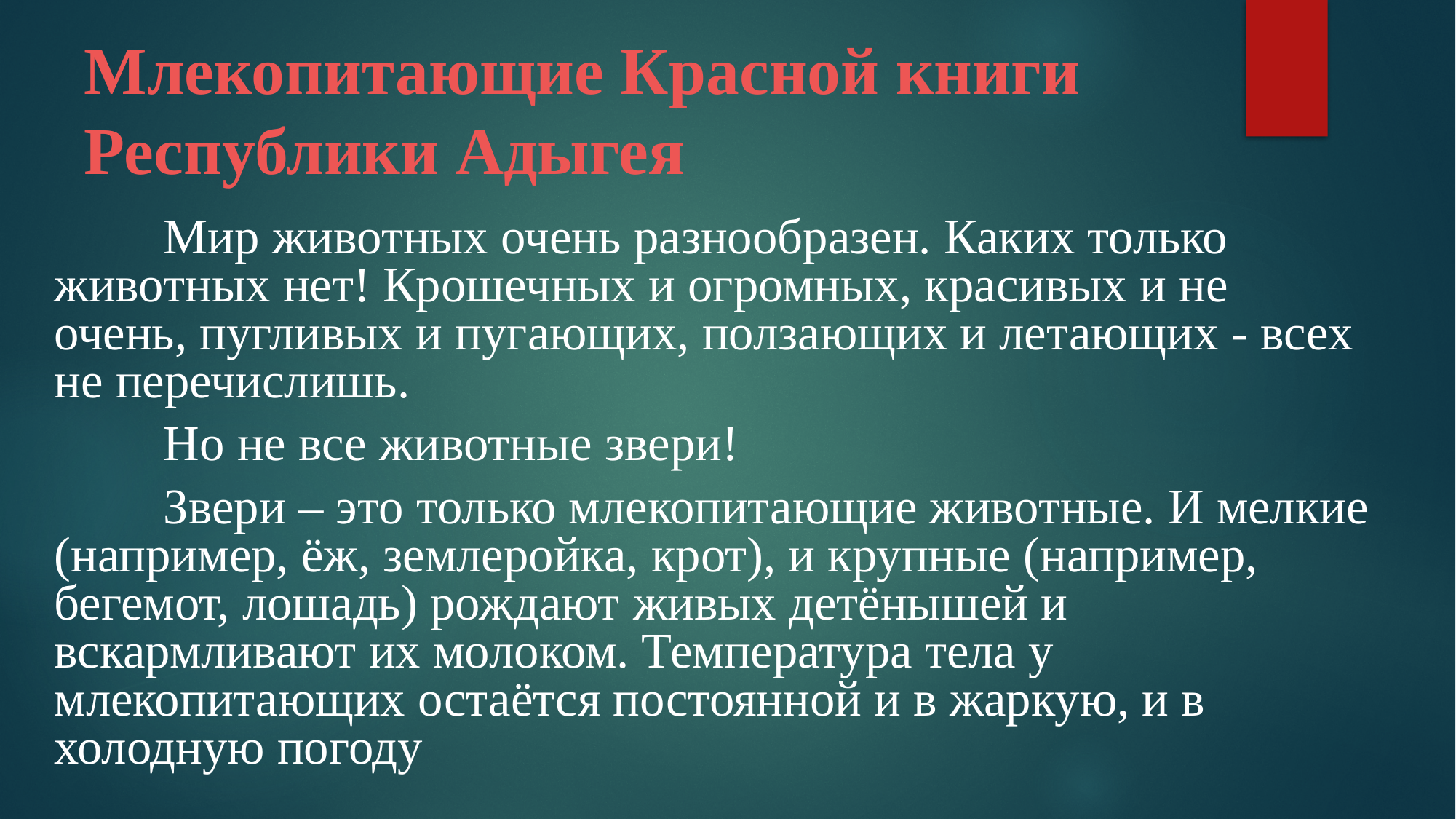

# Млекопитающие Красной книги Республики Адыгея
	Мир животных очень разнообразен. Каких только животных нет! Крошечных и огромных, красивых и не очень, пугливых и пугающих, ползающих и летающих - всех не перечислишь.
	Но не все животные звери!
	Звери – это только млекопитающие животные. И мелкие (например, ёж, землеройка, крот), и крупные (например, бегемот, лошадь) рождают живых детёнышей и вскармливают их молоком. Температура тела у млекопитающих остаётся постоянной и в жаркую, и в холодную погоду